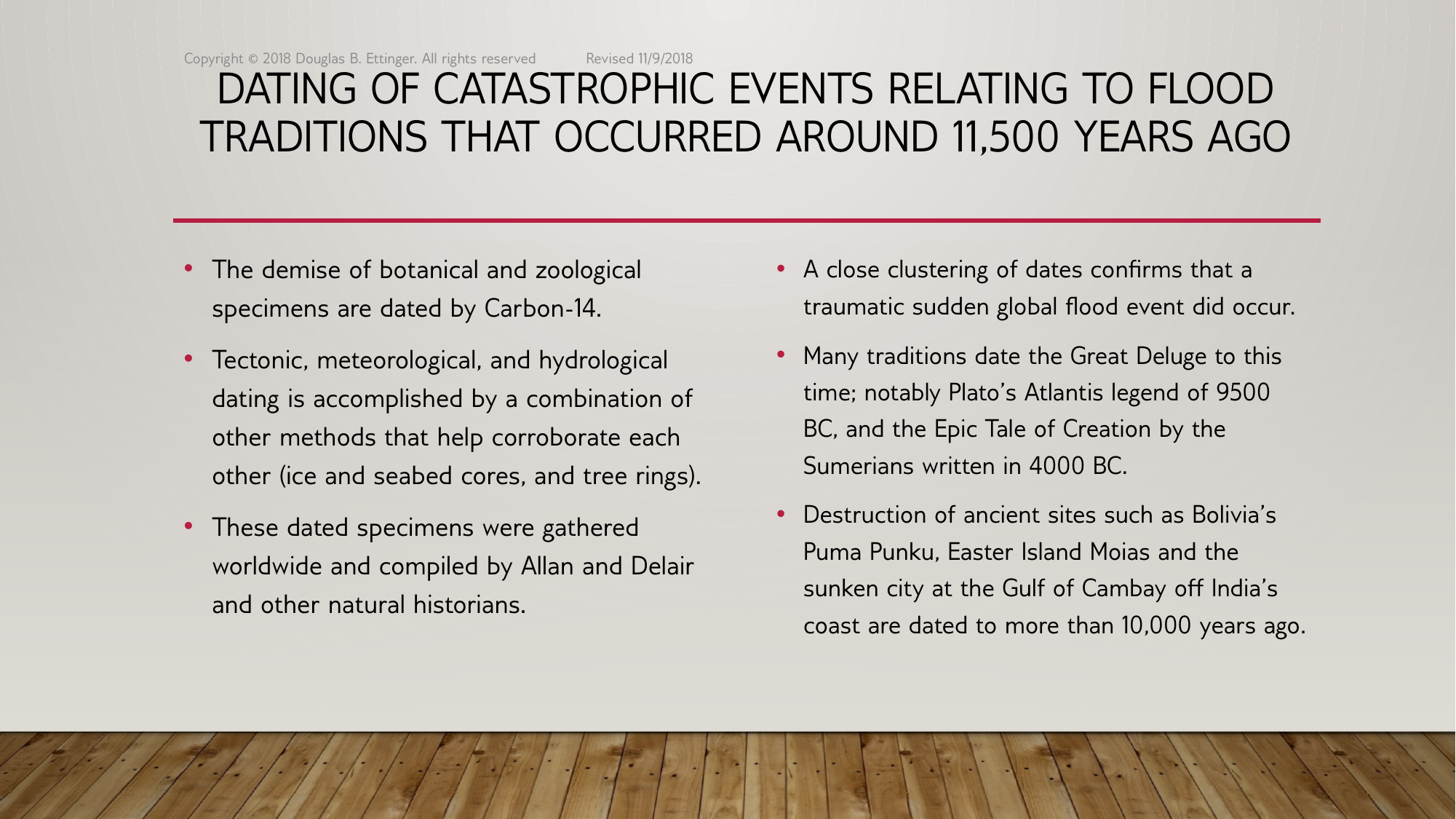

Copyright © 2018 Douglas B. Ettinger. All rights reserved           Revised 11/9/2018
# Dating of catastrophic events relating to Flood traditions that occurred around 11,500 years Ago
The demise of botanical and zoological specimens are dated by Carbon-14.
Tectonic, meteorological, and hydrological dating is accomplished by a combination of other methods that help corroborate each other (ice and seabed cores, and tree rings).
These dated specimens were gathered worldwide and compiled by Allan and Delair and other natural historians.

A close clustering of dates confirms that a traumatic sudden global flood event did occur.
Many traditions date the Great Deluge to this time; notably Plato’s Atlantis legend of 9500 BC, and the Epic Tale of Creation by the Sumerians written in 4000 BC.
Destruction of ancient sites such as Bolivia’s Puma Punku, Easter Island Moias and the sunken city at the Gulf of Cambay off India’s coast are dated to more than 10,000 years ago.